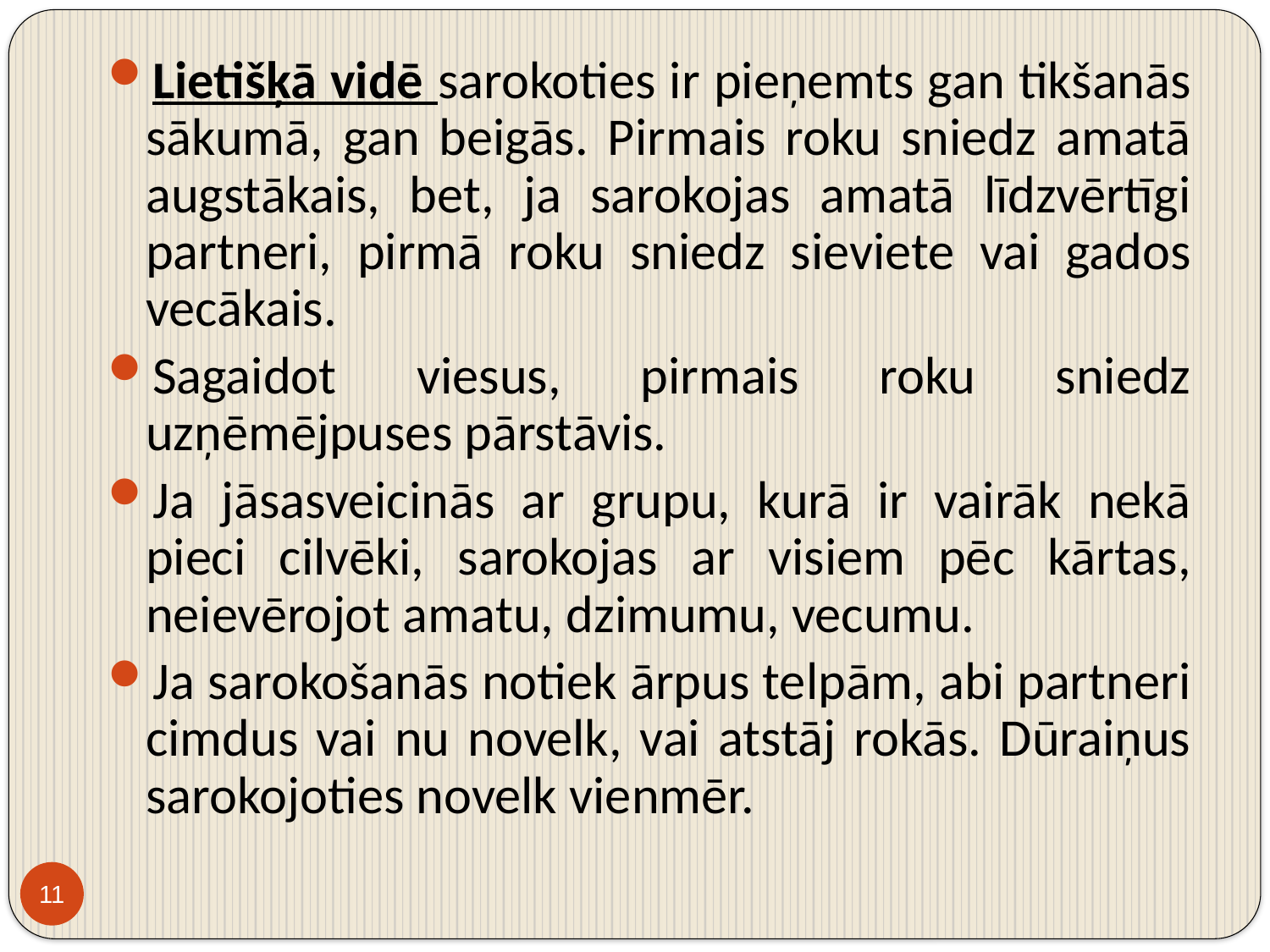

Lietišķā vidē sarokoties ir pieņemts gan tikšanās sākumā, gan beigās. Pirmais roku sniedz amatā augstākais, bet, ja sarokojas amatā līdzvērtīgi partneri, pirmā roku sniedz sieviete vai gados vecākais.
Sagaidot viesus, pirmais roku sniedz uzņēmējpuses pārstāvis.
Ja jāsasveicinās ar grupu, kurā ir vairāk nekā pieci cilvēki, sarokojas ar visiem pēc kārtas, neievērojot amatu, dzimumu, vecumu.
Ja sarokošanās notiek ārpus telpām, abi partneri cimdus vai nu novelk, vai atstāj rokās. Dūraiņus sarokojoties novelk vienmēr.

11